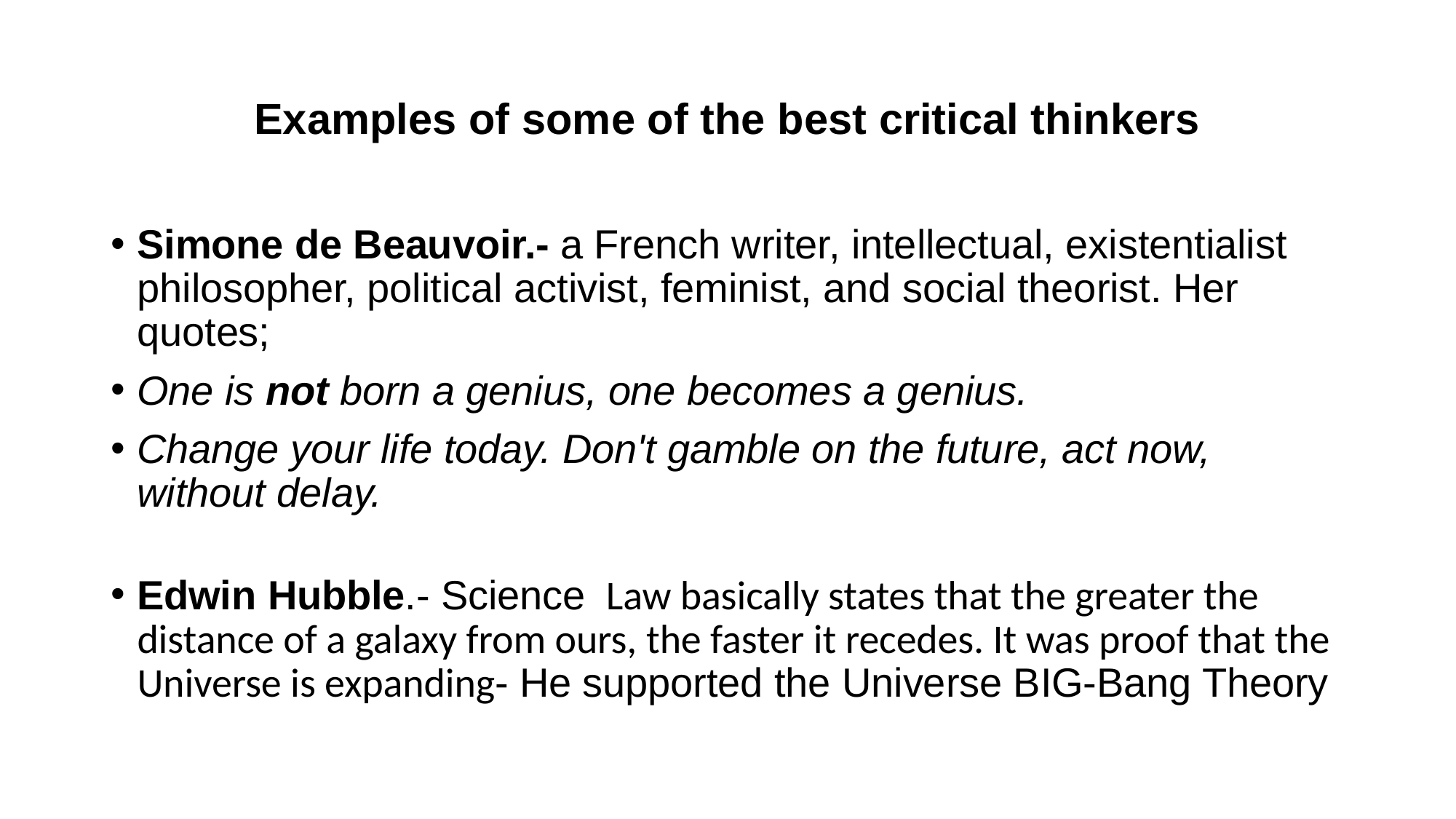

# Examples of some of the best critical thinkers
Simone de Beauvoir.- a French writer, intellectual, existentialist philosopher, political activist, feminist, and social theorist. Her quotes;
One is not born a genius, one becomes a genius.
Change your life today. Don't gamble on the future, act now, without delay.
Edwin Hubble.- Science  Law basically states that the greater the distance of a galaxy from ours, the faster it recedes. It was proof that the Universe is expanding- He supported the Universe BIG-Bang Theory